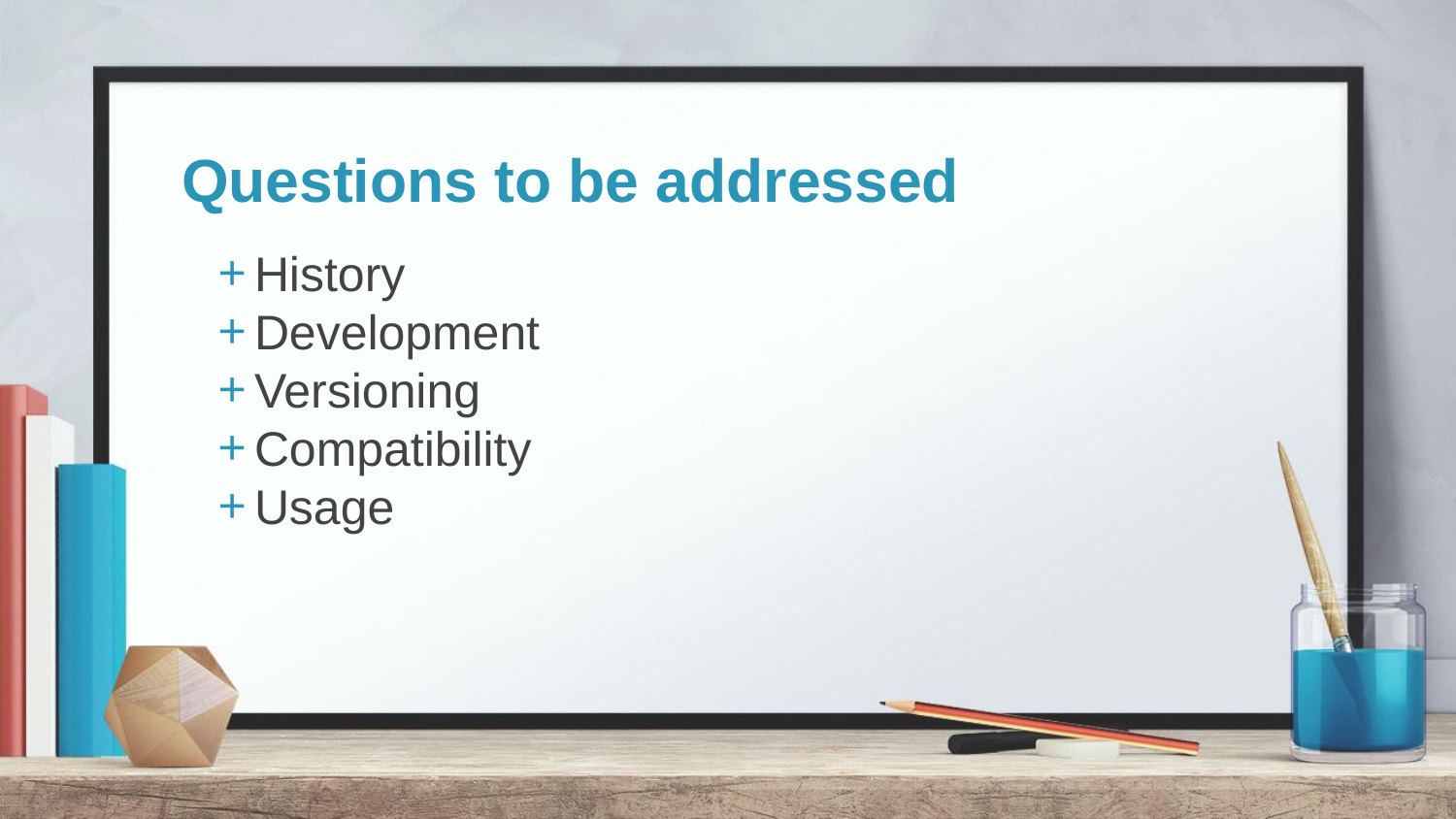

# Questions to be addressed
History
Development
Versioning
Compatibility
Usage